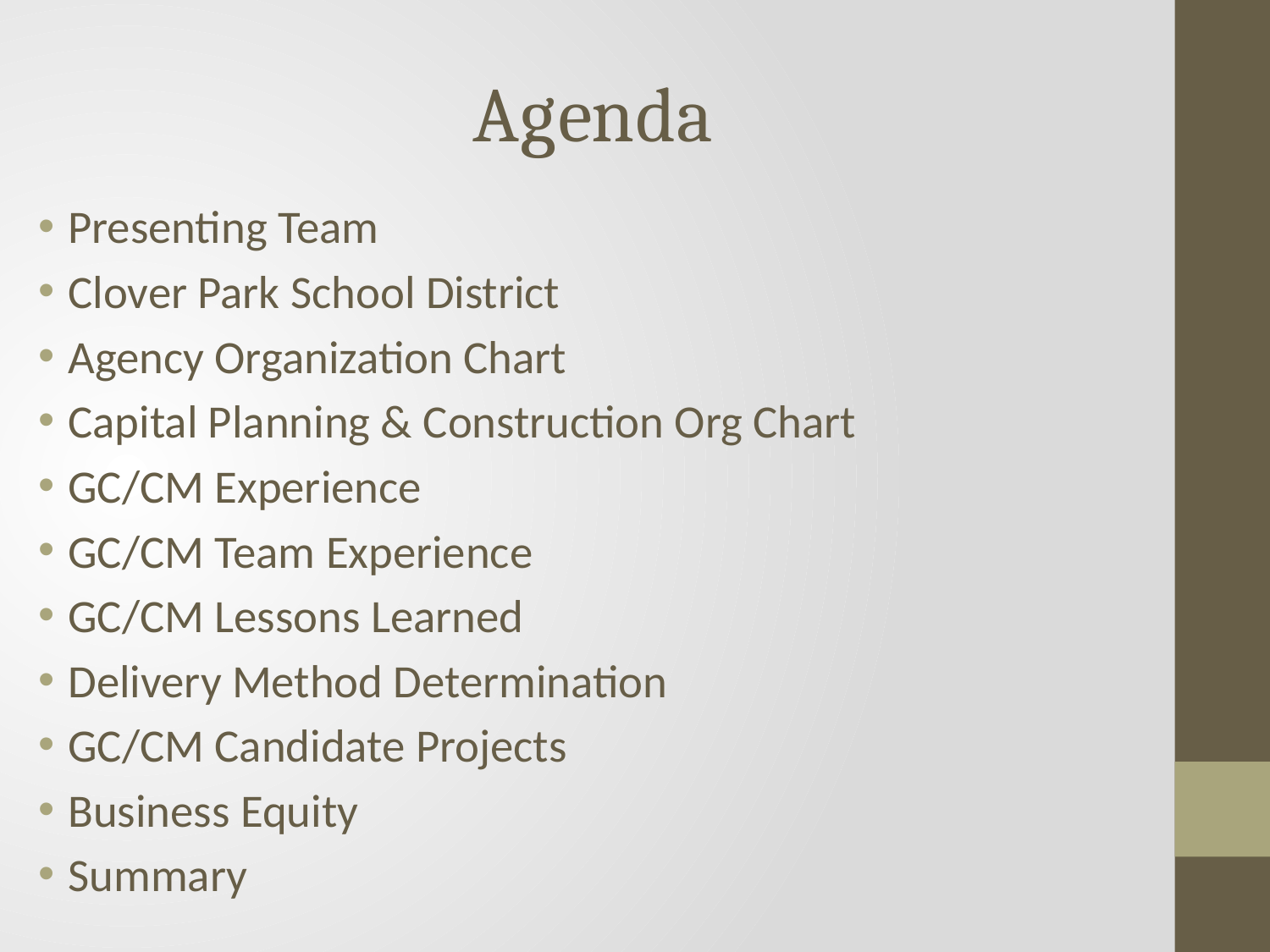

# Agenda
Presenting Team
Clover Park School District
Agency Organization Chart
Capital Planning & Construction Org Chart
GC/CM Experience
GC/CM Team Experience
GC/CM Lessons Learned
Delivery Method Determination
GC/CM Candidate Projects
Business Equity
Summary